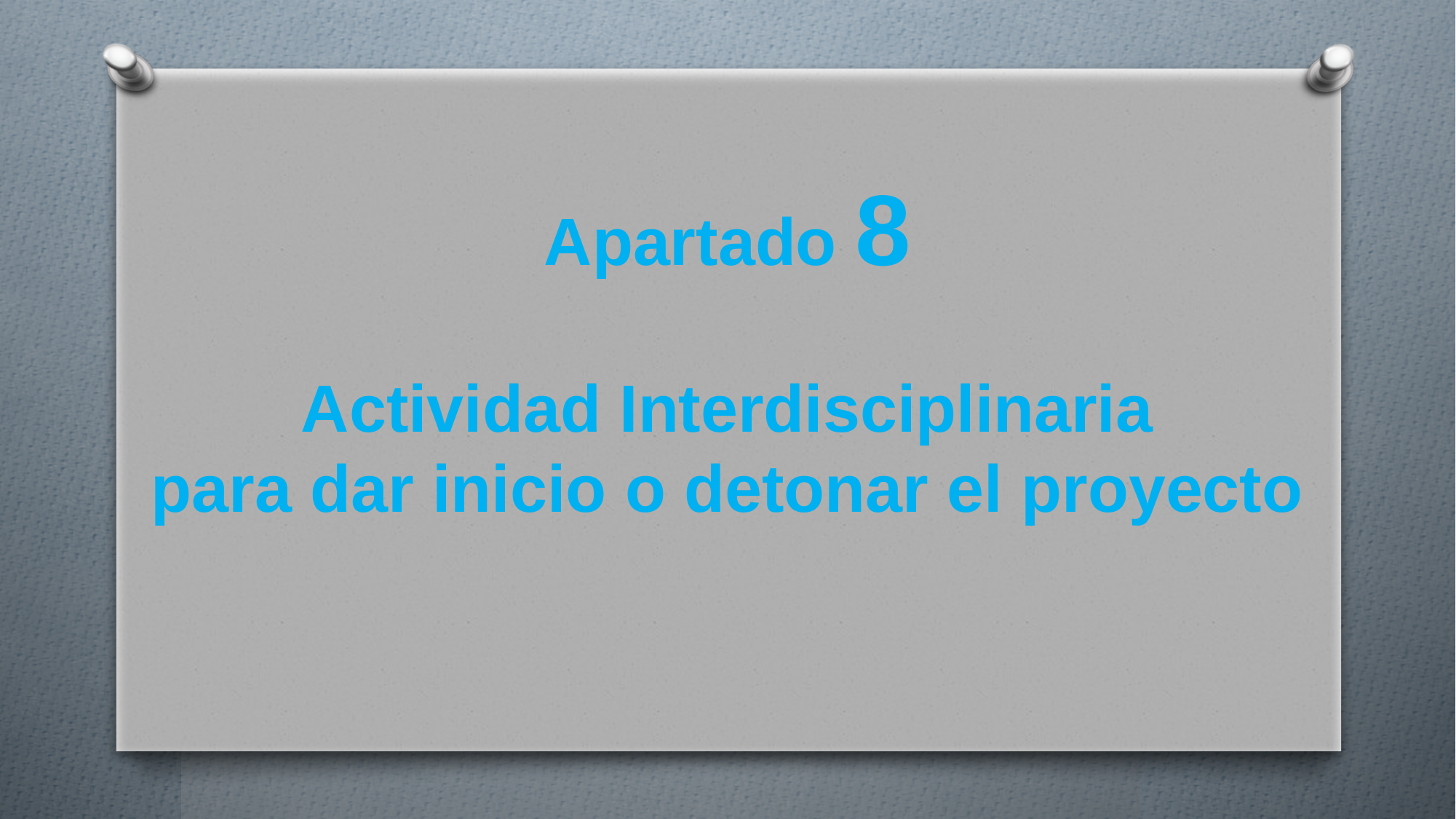

Apartado 8
Actividad Interdisciplinaria
para dar inicio o detonar el proyecto